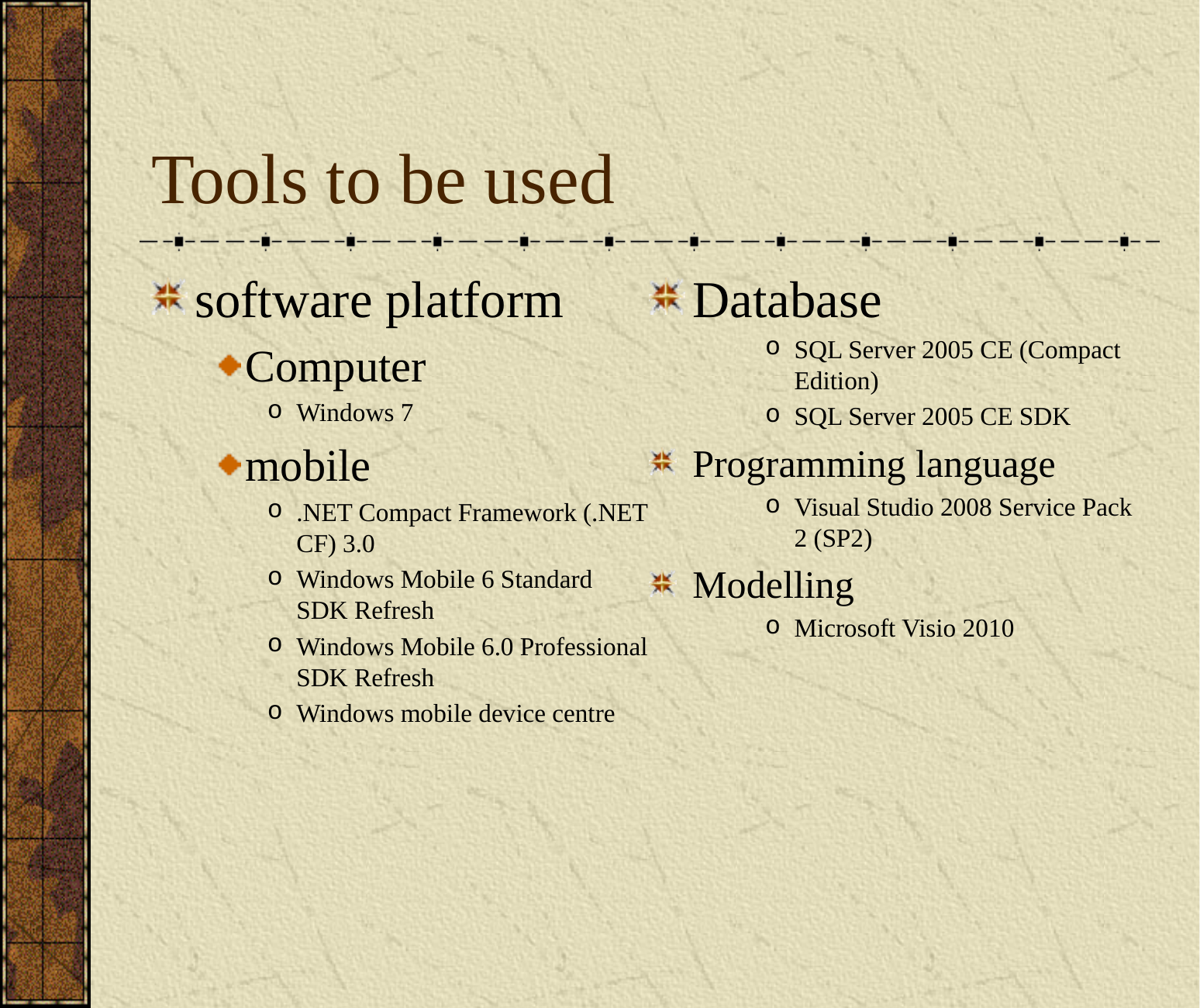

# Tools to be used
software platform
Computer
Windows 7
mobile
.NET Compact Framework (.NET CF) 3.0
Windows Mobile 6 Standard SDK Refresh
Windows Mobile 6.0 Professional SDK Refresh
Windows mobile device centre

Database
SQL Server 2005 CE (Compact Edition)
SQL Server 2005 CE SDK
Programming language
Visual Studio 2008 Service Pack 2 (SP2)
Modelling
Microsoft Visio 2010